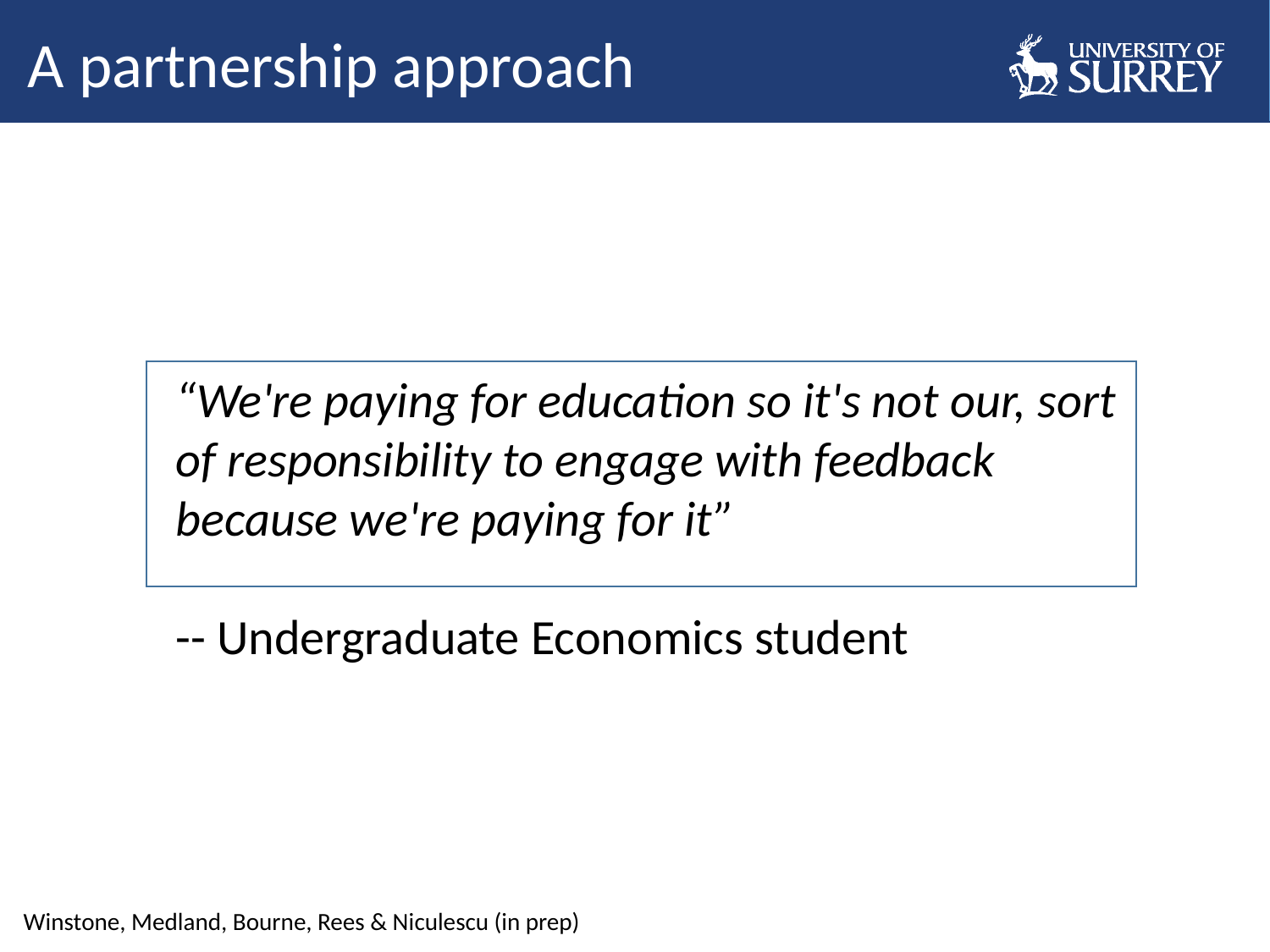

A partnership approach

“We're paying for education so it's not our, sort of responsibility to engage with feedback because we're paying for it”

-- Undergraduate Economics student
Winstone, Medland, Bourne, Rees & Niculescu (in prep)